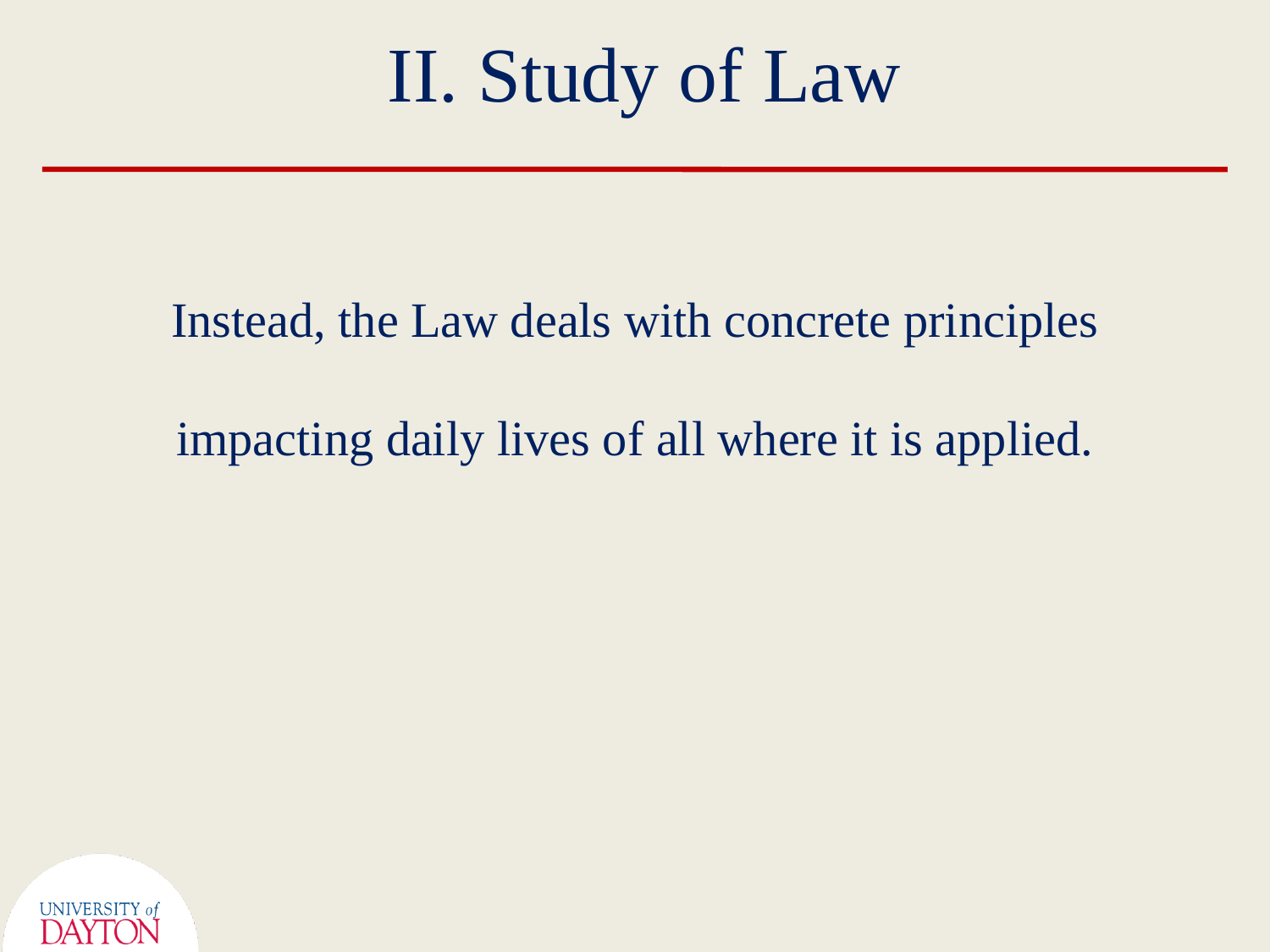

# II. Study of Law
Instead, the Law deals with concrete principles
impacting daily lives of all where it is applied.